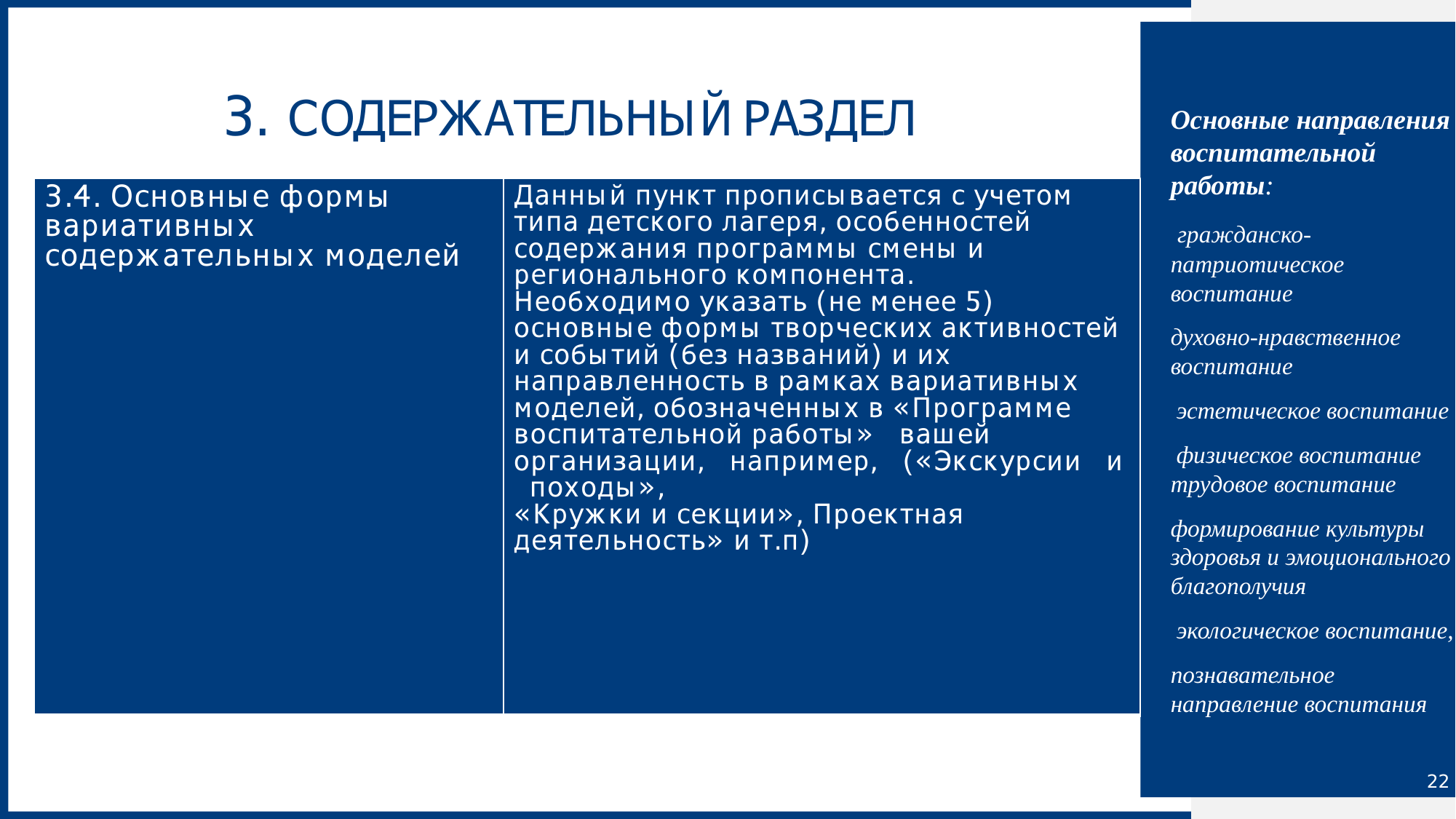

# 3. Содержательный раздел
Основные направления воспитательной работы:
 гражданско-патриотическое воспитание
духовно-нравственное воспитание
 эстетическое воспитание
 физическое воспитание трудовое воспитание
формирование культуры здоровья и эмоционального благополучия
 экологическое воспитание,
познавательное направление воспитания
| 3.4. Основные формы вариативных содержательных моделей | Данный пункт прописывается с учетом типа детского лагеря, особенностей содержания программы смены и регионального компонента. Необходимо указать (не менее 5) основные формы творческих активностей и событий (без названий) и их направленность в рамках вариативных моделей, обозначенных в «Программе воспитательной работы» вашей организации, например, («Экскурсии и походы», «Кружки и секции», Проектная деятельность» и т.п) |
| --- | --- |
22